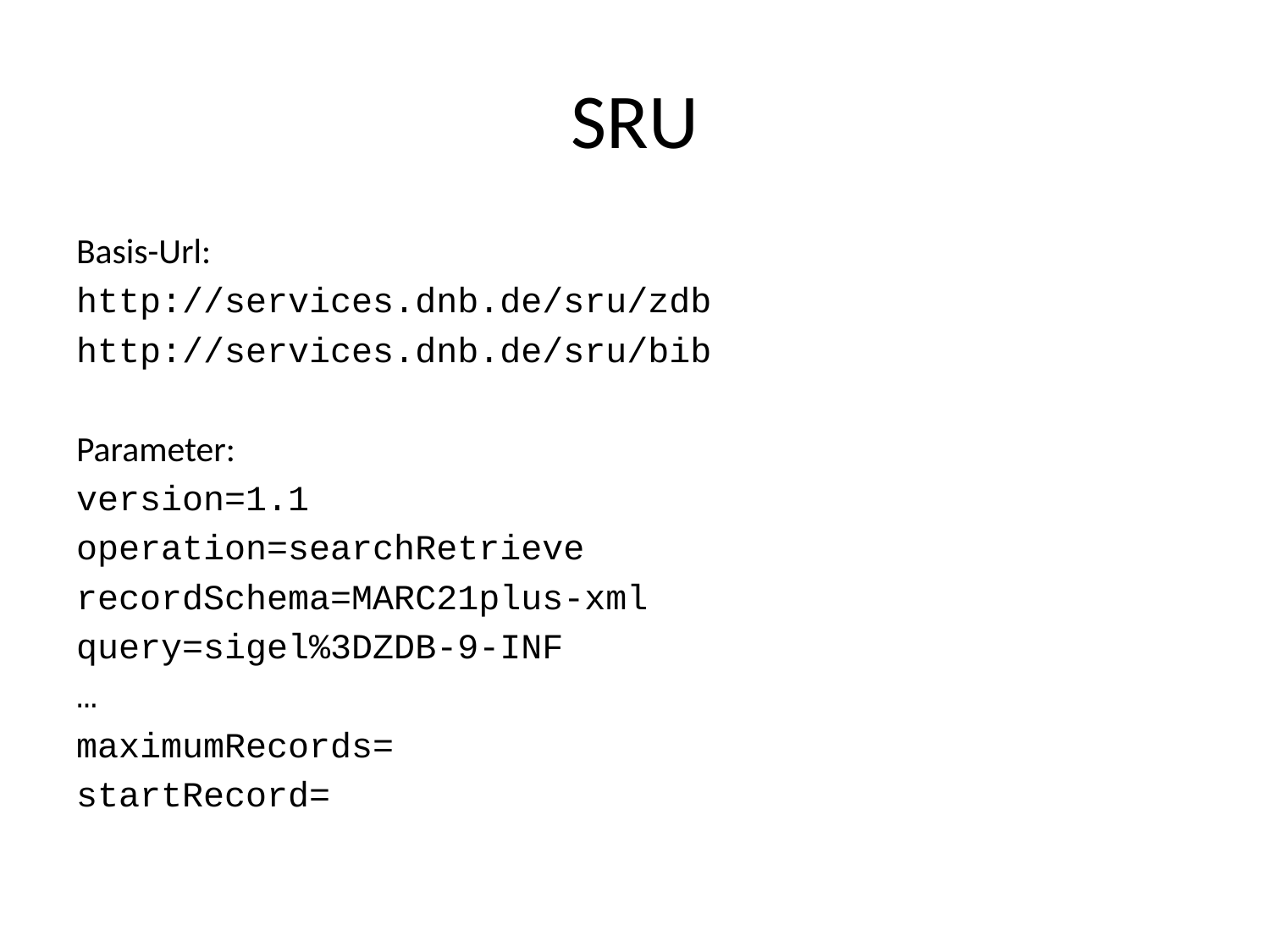

# SRU
Basis-Url:
http://services.dnb.de/sru/zdb
http://services.dnb.de/sru/bib

Parameter:
version=1.1
operation=searchRetrieve
recordSchema=MARC21plus-xml
query=sigel%3DZDB-9-INF
…
maximumRecords=
startRecord=